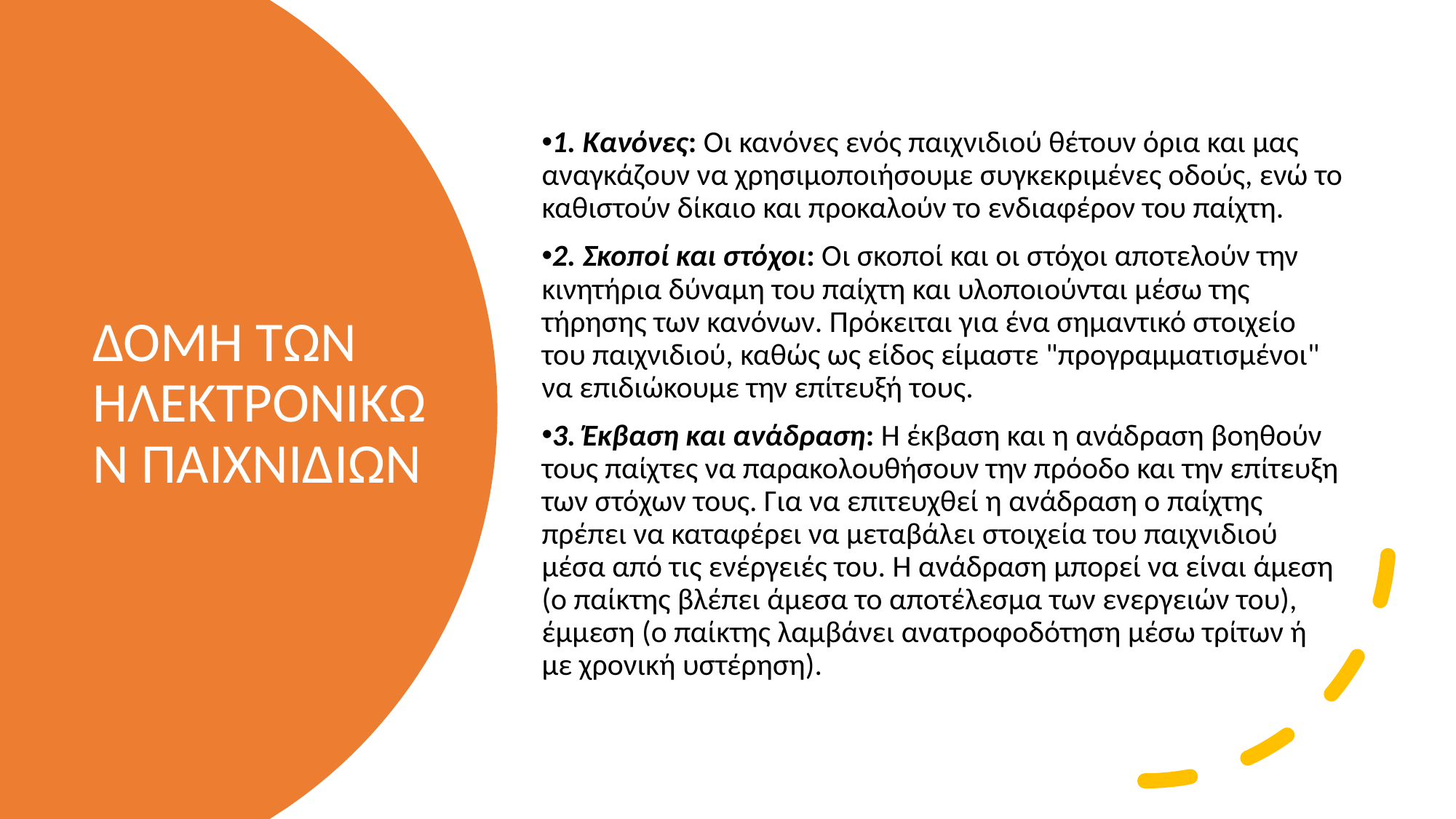

1. Κανόνες: Οι κανόνες ενός παιχνιδιού θέτουν όρια και μας αναγκάζουν να χρησιμοποιήσουμε συγκεκριμένες οδούς, ενώ το καθιστούν δίκαιο και προκαλούν το ενδιαφέρον του παίχτη.
2. Σκοποί και στόχοι: Οι σκοποί και οι στόχοι αποτελούν την κινητήρια δύναμη του παίχτη και υλοποιούνται μέσω της τήρησης των κανόνων. Πρόκειται για ένα σημαντικό στοιχείο του παιχνιδιού, καθώς ως είδος είμαστε "προγραμματισμένοι" να επιδιώκουμε την επίτευξή τους.
3. Έκβαση και ανάδραση: Η έκβαση και η ανάδραση βοηθούν τους παίχτες να παρακολουθήσουν την πρόοδο και την επίτευξη των στόχων τους. Για να επιτευχθεί η ανάδραση ο παίχτης πρέπει να καταφέρει να μεταβάλει στοιχεία του παιχνιδιού μέσα από τις ενέργειές του. Η ανάδραση μπορεί να είναι άμεση (ο παίκτης βλέπει άμεσα το αποτέλεσμα των ενεργειών του), έμμεση (ο παίκτης λαμβάνει ανατροφοδότηση μέσω τρίτων ή με χρονική υστέρηση).
# ΔομΗ των ηλεκτρονικΩν παιχνιδΙΩν